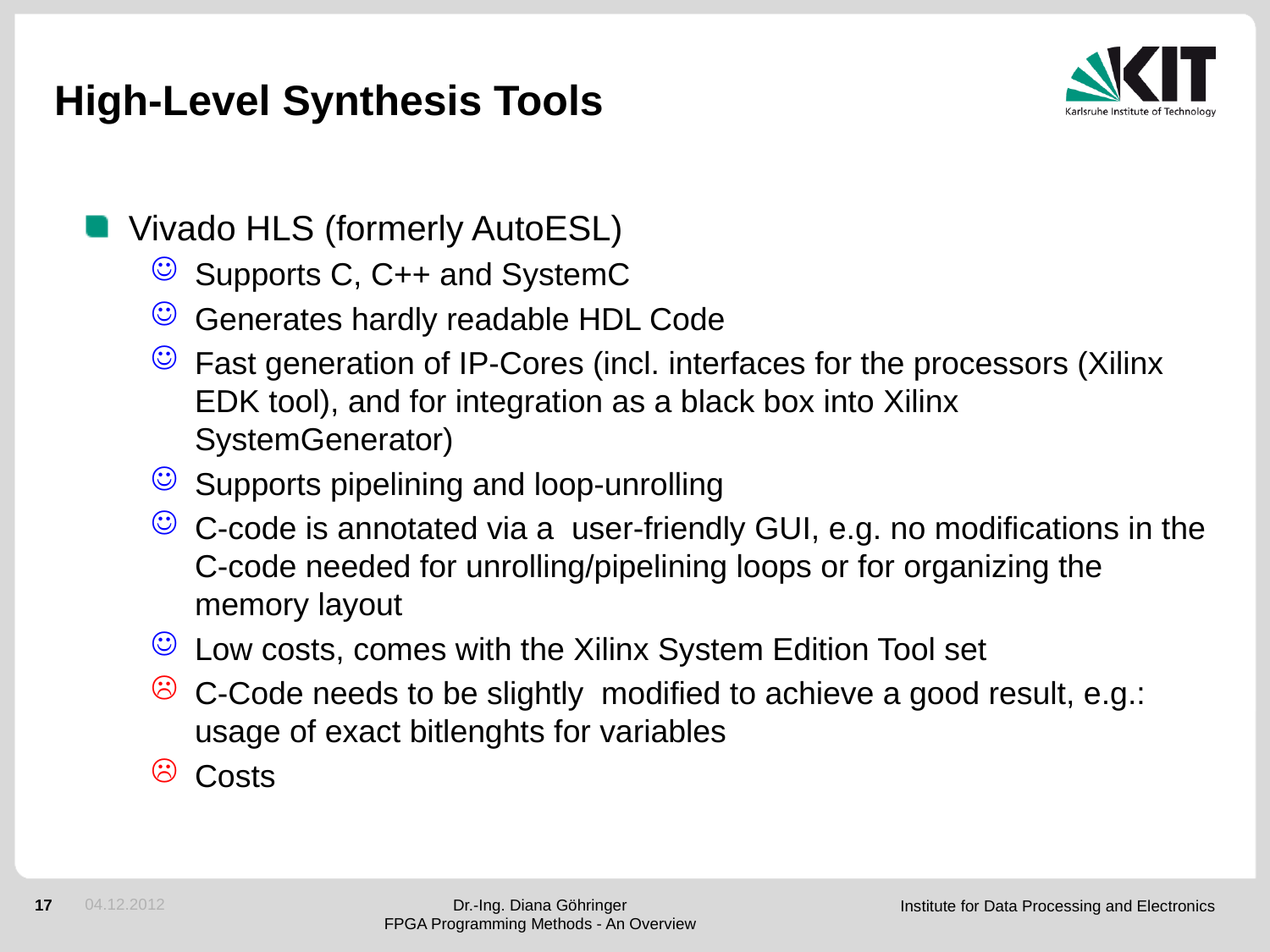

# High-Level Synthesis Tools

Vivado HLS (formerly AutoESL)
Supports C, C++ and SystemC
Generates hardly readable HDL Code
Fast generation of IP-Cores (incl. interfaces for the processors (Xilinx EDK tool), and for integration as a black box into Xilinx SystemGenerator)
Supports pipelining and loop-unrolling
C-code is annotated via a  user-friendly GUI, e.g. no modifications in the C-code needed for unrolling/pipelining loops or for organizing the memory layout
Low costs, comes with the Xilinx System Edition Tool set
C-Code needs to be slightly  modified to achieve a good result, e.g.: usage of exact bitlenghts for variables
Costs
04.12.2012
Dr.-Ing. Diana Göhringer
FPGA Programming Methods - An Overview